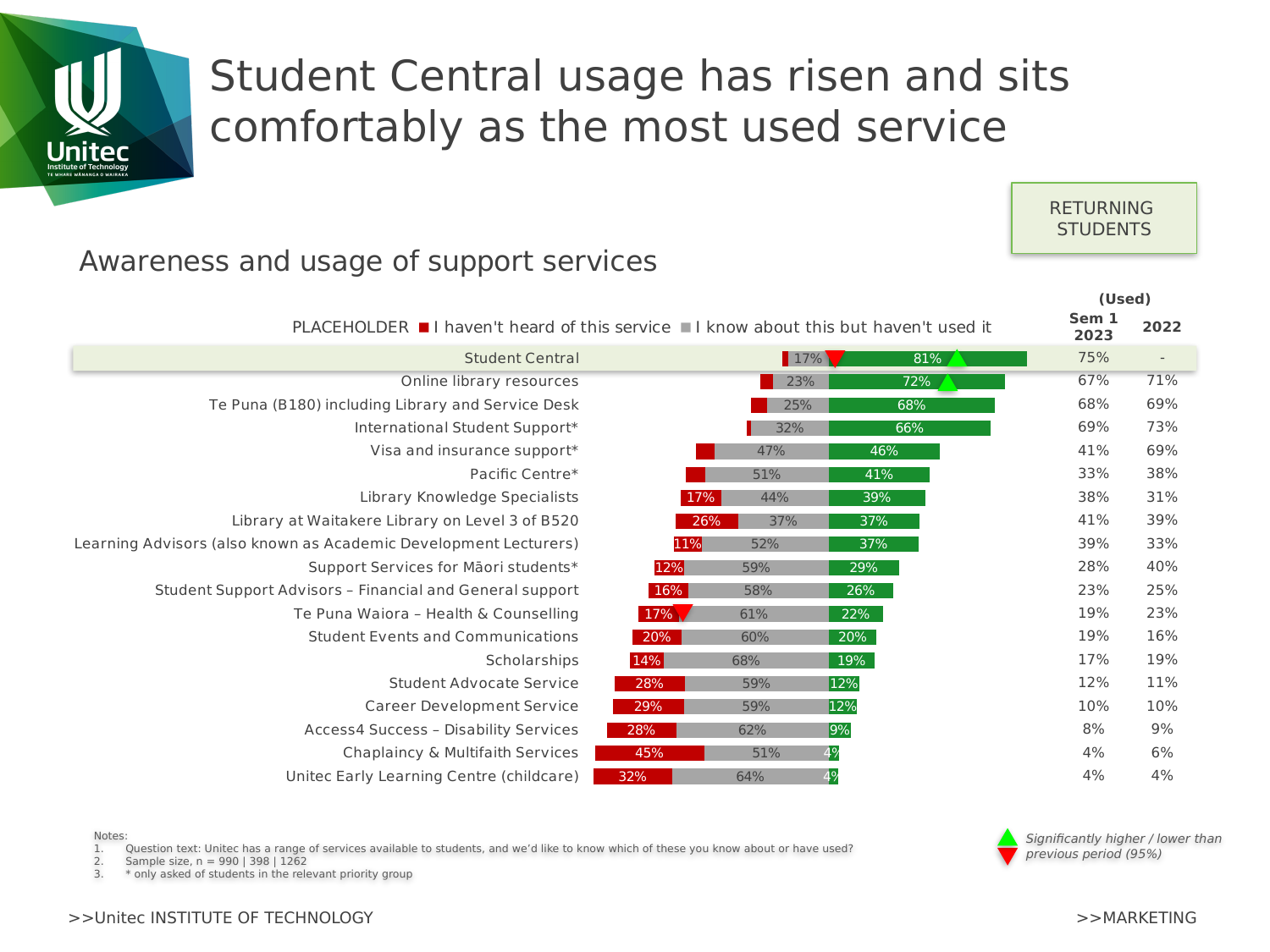

# Student Central usage has risen and sits comfortably as the most used service
RETURNING
STUDENTS

### Chart: Awareness and usage of support services

| Category | PLACEHOLDER | I haven't heard of this service | I know about this but haven't used it | I've used this |
|---|---|---|---|---|
| Student Central | 0.8094758064516128 | 0.02318548387096774 | 0.16733870967741937 | 0.8094758064516128 |
| Online library resources | 0.7207661290322581 | 0.05141129032258065 | 0.22782258064516128 | 0.7207661290322581 |
| Te Puna (B180) including Library and Service Desk | 0.6808080808080809 | 0.06767676767676768 | 0.2515151515151515 | 0.6808080808080809 |
| International Student Support* | 0.6620689655172414 | 0.020689655172413793 | 0.31724137931034485 | 0.6620689655172414 |
| Visa and insurance support* | 0.45517241379310347 | 0.07586206896551724 | 0.4689655172413793 | 0.45517241379310347 |
| Pacific Centre* | 0.41397849462365593 | 0.08064516129032258 | 0.5053763440860215 | 0.41397849462365593 |
| Library Knowledge Specialists | 0.3941532258064516 | 0.16532258064516128 | 0.4405241935483871 | 0.3941532258064516 |
| Library at Waitakere Library on Level 3 of B520 | 0.3718338399189463 | 0.2563323201621074 | 0.3718338399189463 | 0.3718338399189463 |
| Learning Advisors (also known as Academic Development Lecturers) | 0.36730575176589303 | 0.11200807265388496 | 0.520686175580222 | 0.36730575176589303 |
| Support Services for Māori students* | 0.28703703703703703 | 0.12037037037037036 | 0.5925925925925926 | 0.28703703703703703 |
| Student Support Advisors – Financial and General support | 0.2631578947368421 | 0.16093117408906882 | 0.5759109311740891 | 0.2631578947368421 |
| Te Puna Waiora – Health & Counselling | 0.2204246713852376 | 0.16683518705763398 | 0.6127401415571284 | 0.2204246713852376 |
| Student Events and Communications | 0.19574036511156187 | 0.20182555780933062 | 0.6024340770791075 | 0.19574036511156187 |
| Scholarships | 0.18578680203045686 | 0.13908629441624365 | 0.6751269035532995 | 0.18578680203045686 |
| Student Advocate Service | 0.12474645030425964 | 0.28498985801217036 | 0.59026369168357 | 0.12474645030425964 |
| Career Development Service | 0.11526794742163801 | 0.29221435793731043 | 0.5925176946410515 | 0.11526794742163801 |
| Access4 Success – Disability Services | 0.09118541033434652 | 0.2847011144883485 | 0.624113475177305 | 0.09118541033434652 |
| Chaplaincy & Multifaith Services | 0.04251012145748987 | 0.4473684210526316 | 0.5101214574898786 | 0.04251012145748987 |
| Unitec Early Learning Centre (childcare) | 0.037487335359675786 | 0.3211752786220871 | 0.6413373860182371 | 0.037487335359675786 |
(Used)
| Sem 1 2023 | 2022 |
| --- | --- |
| 75% | - |
| 67% | 71% |
| 68% | 69% |
| 69% | 73% |
| 41% | 69% |
| 33% | 38% |
| 38% | 31% |
| 41% | 39% |
| 39% | 33% |
| 28% | 40% |
| 23% | 25% |
| 19% | 23% |
| 19% | 16% |
| 17% | 19% |
| 12% | 11% |
| 10% | 10% |
| 8% | 9% |
| 4% | 6% |
| 4% | 4% |

Notes:
Question text: Unitec has a range of services available to students, and we’d like to know which of these you know about or have used?
Sample size, n = 990 | 398 | 1262
* only asked of students in the relevant priority group

Significantly higher / lower than previous period (95%)

>>MARKETING